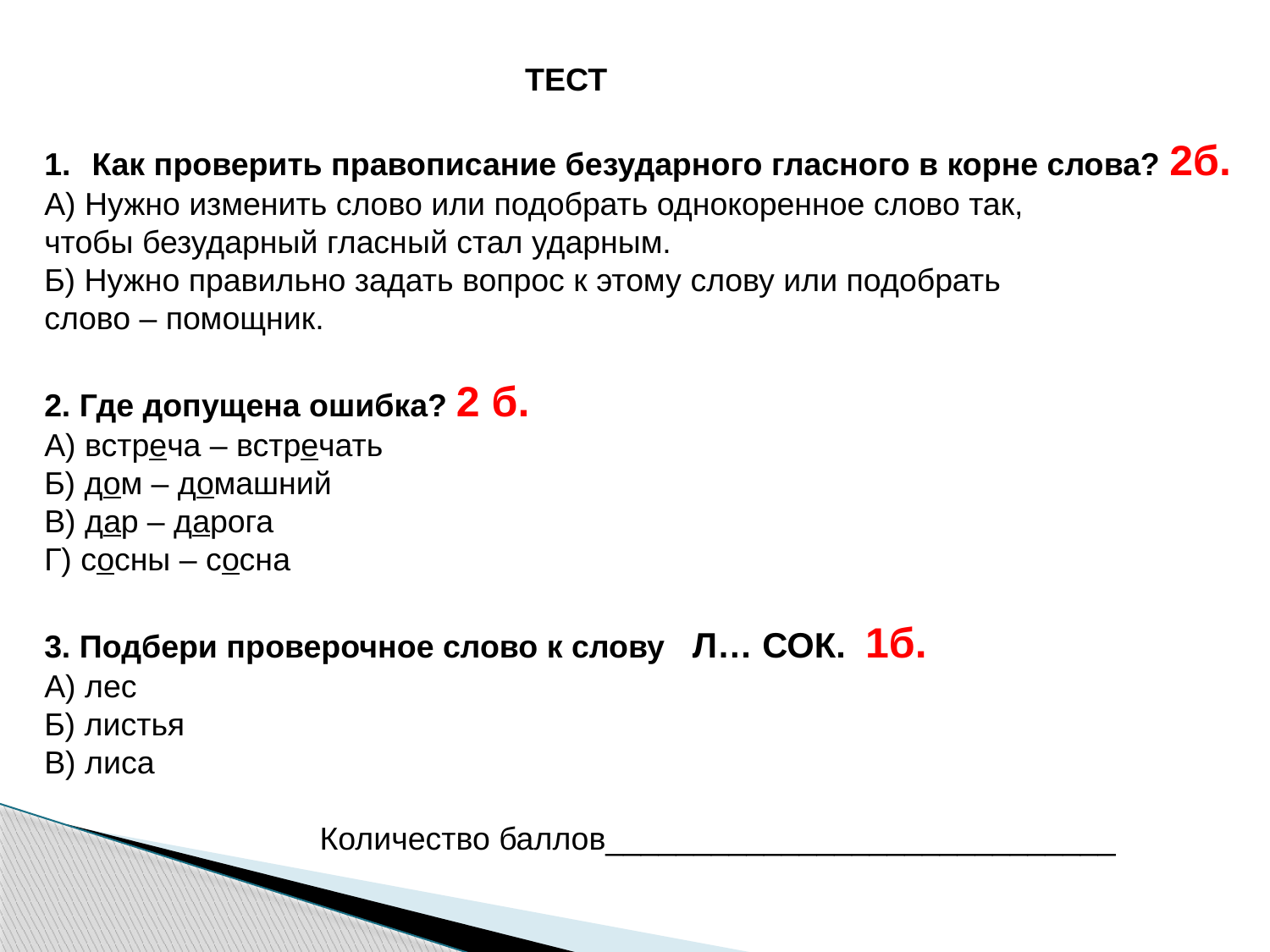

ТЕСТ
Как проверить правописание безударного гласного в корне слова? 2б.
А) Нужно изменить слово или подобрать однокоренное слово так,
чтобы безударный гласный стал ударным.
Б) Нужно правильно задать вопрос к этому слову или подобрать
слово – помощник.

2. Где допущена ошибка? 2 б.
А) встреча – встречать
Б) дом – домашний
В) дар – дарога
Г) сосны – сосна

3. Подбери проверочное слово к слову   Л… СОК.  1б.
А) лес
Б) листья
В) лиса

                               Количество баллов_____________________________